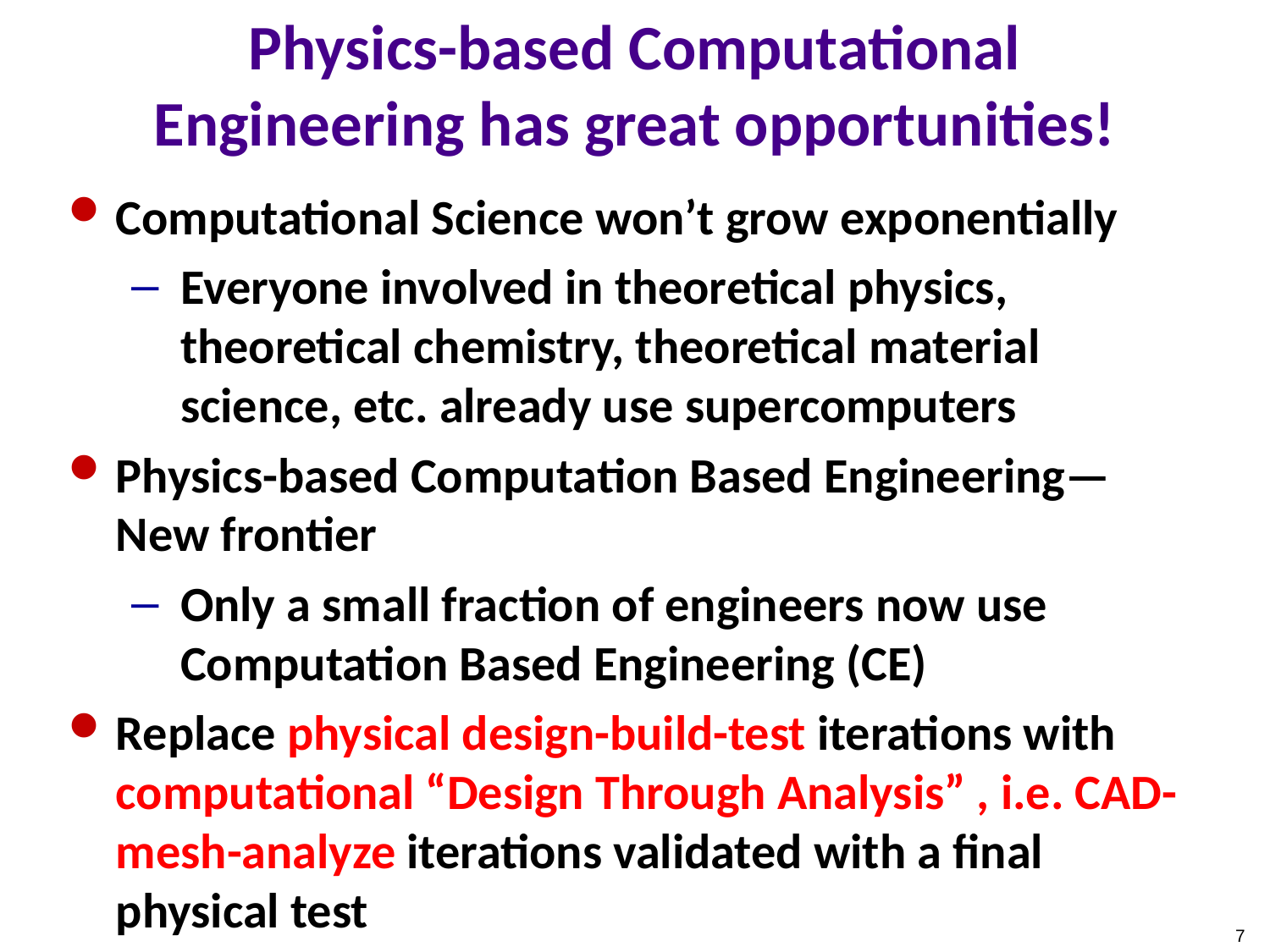

# Physics-based Computational Engineering has great opportunities!
Computational Science won’t grow exponentially
Everyone involved in theoretical physics, theoretical chemistry, theoretical material science, etc. already use supercomputers
Physics-based Computation Based Engineering—New frontier
Only a small fraction of engineers now use Computation Based Engineering (CE)
Replace physical design-build-test iterations with computational “Design Through Analysis” , i.e. CAD-mesh-analyze iterations validated with a final physical test
7